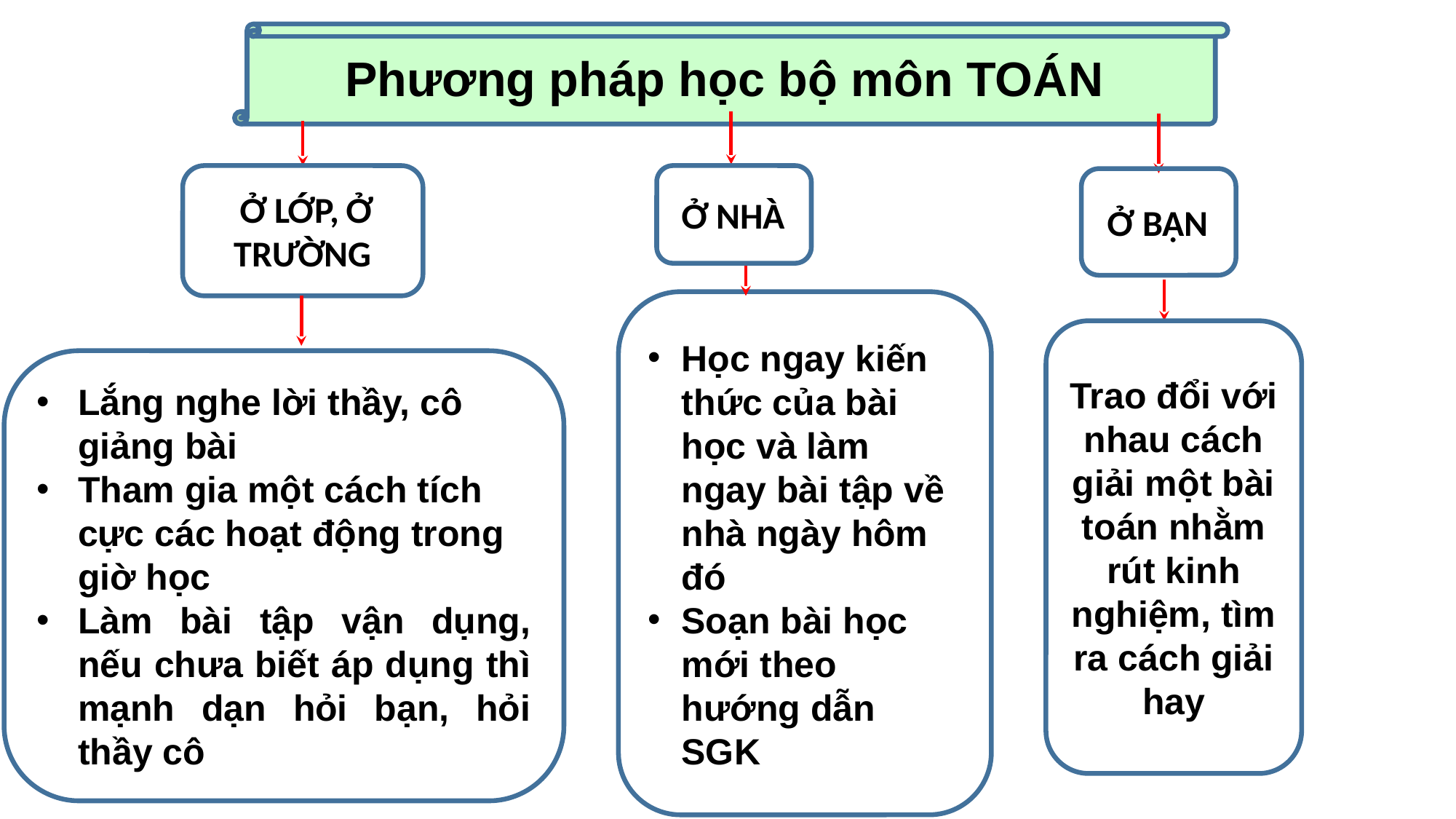

#
Phương pháp học bộ môn TOÁN
 Ở LỚP, Ở TRƯỜNG
Ở NHÀ
Ở BẠN
Học ngay kiến thức của bài học và làm ngay bài tập về nhà ngày hôm đó
Soạn bài học mới theo hướng dẫn SGK
Trao đổi với nhau cách giải một bài toán nhằm rút kinh nghiệm, tìm ra cách giải hay
Lắng nghe lời thầy, cô giảng bài
Tham gia một cách tích cực các hoạt động trong giờ học
Làm bài tập vận dụng, nếu chưa biết áp dụng thì mạnh dạn hỏi bạn, hỏi thầy cô